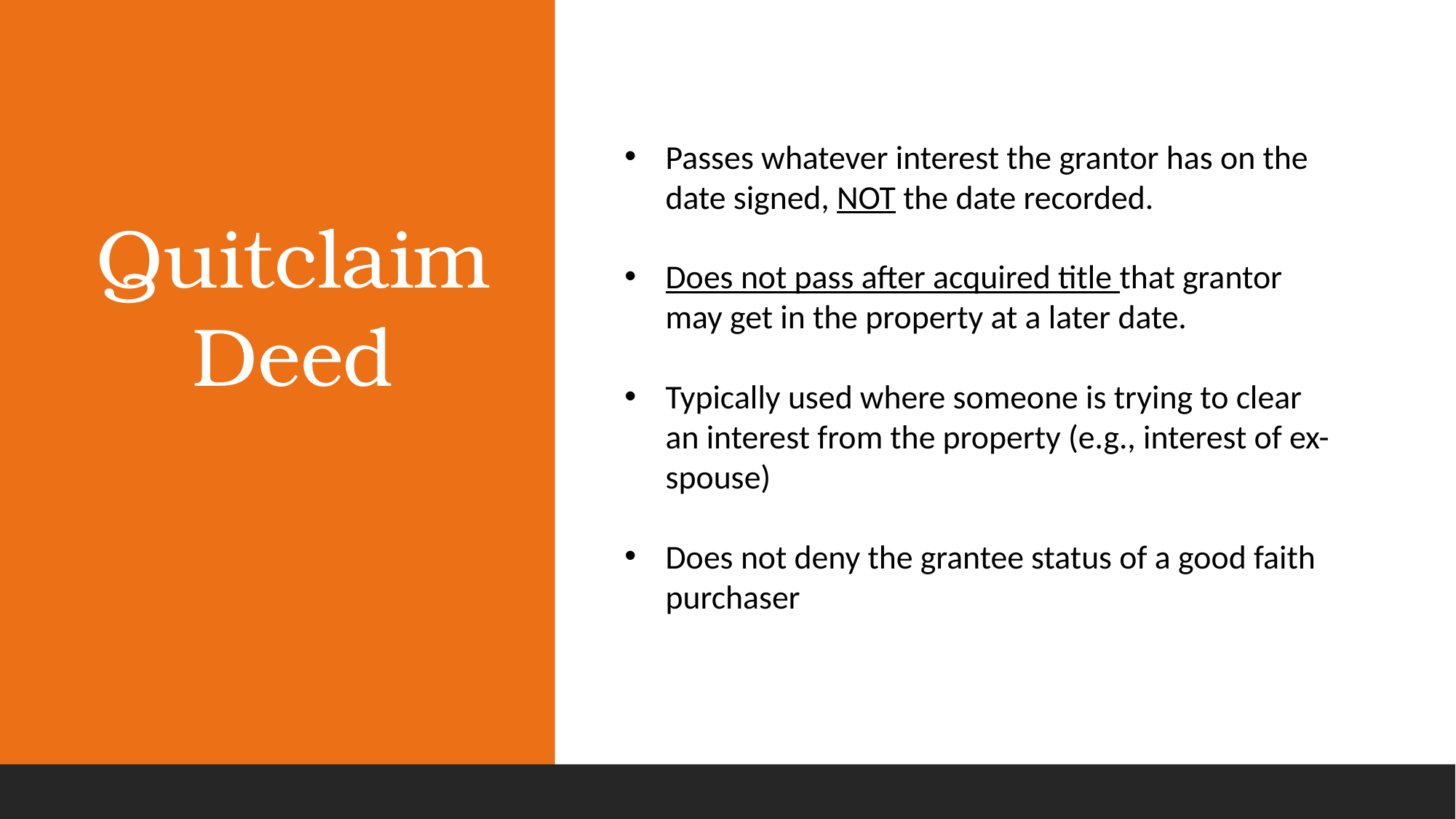

Quitclaim Deed
Passes whatever interest the grantor has on the date signed, NOT the date recorded.

Does not pass after acquired title that grantor may get in the property at a later date.

Typically used where someone is trying to clear an interest from the property (e.g., interest of ex-spouse)

Does not deny the grantee status of a good faith purchaser